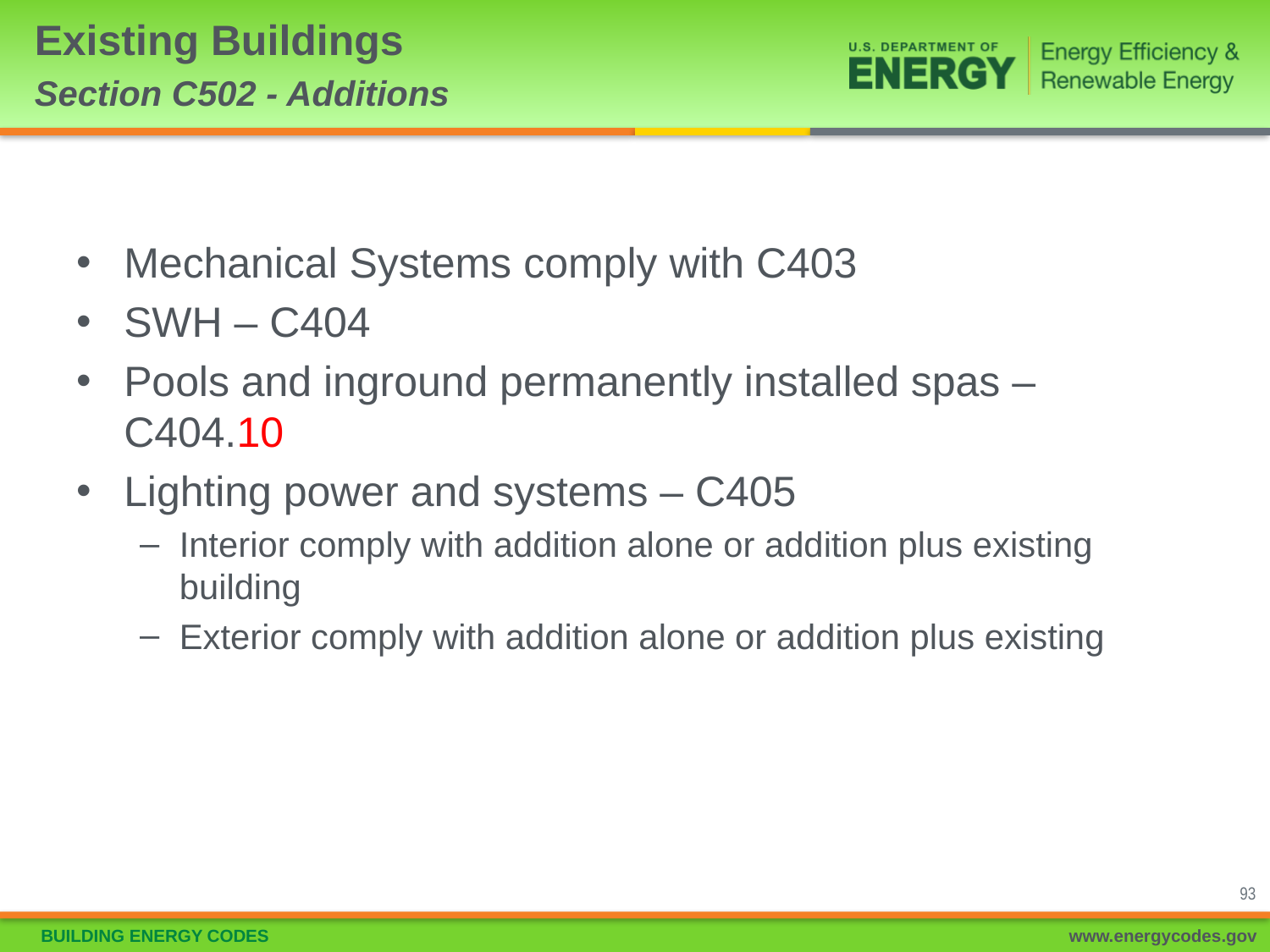

# Existing Buildings Section C502 - Additions
Mechanical Systems comply with C403
SWH – C404
Pools and inground permanently installed spas – C404.10
Lighting power and systems – C405
Interior comply with addition alone or addition plus existing building
Exterior comply with addition alone or addition plus existing